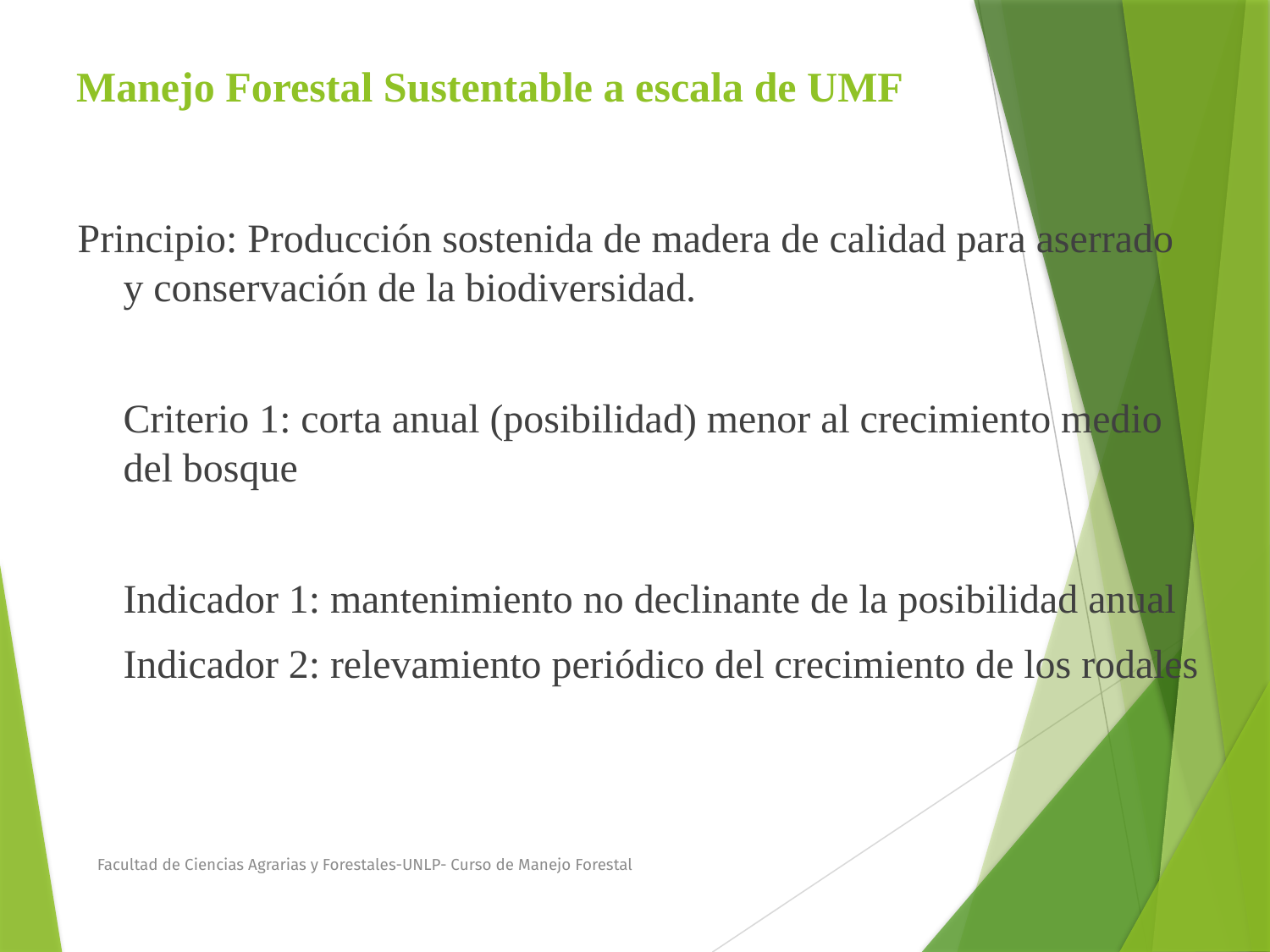

# Manejo Forestal Sustentable a escala de UMF
Principio: Producción sostenida de madera de calidad para aserrado y conservación de la biodiversidad.

	Criterio 1: corta anual (posibilidad) menor al crecimiento medio del bosque

		Indicador 1: mantenimiento no declinante de la posibilidad anual
		Indicador 2: relevamiento periódico del crecimiento de los rodales

Facultad de Ciencias Agrarias y Forestales-UNLP- Curso de Manejo Forestal